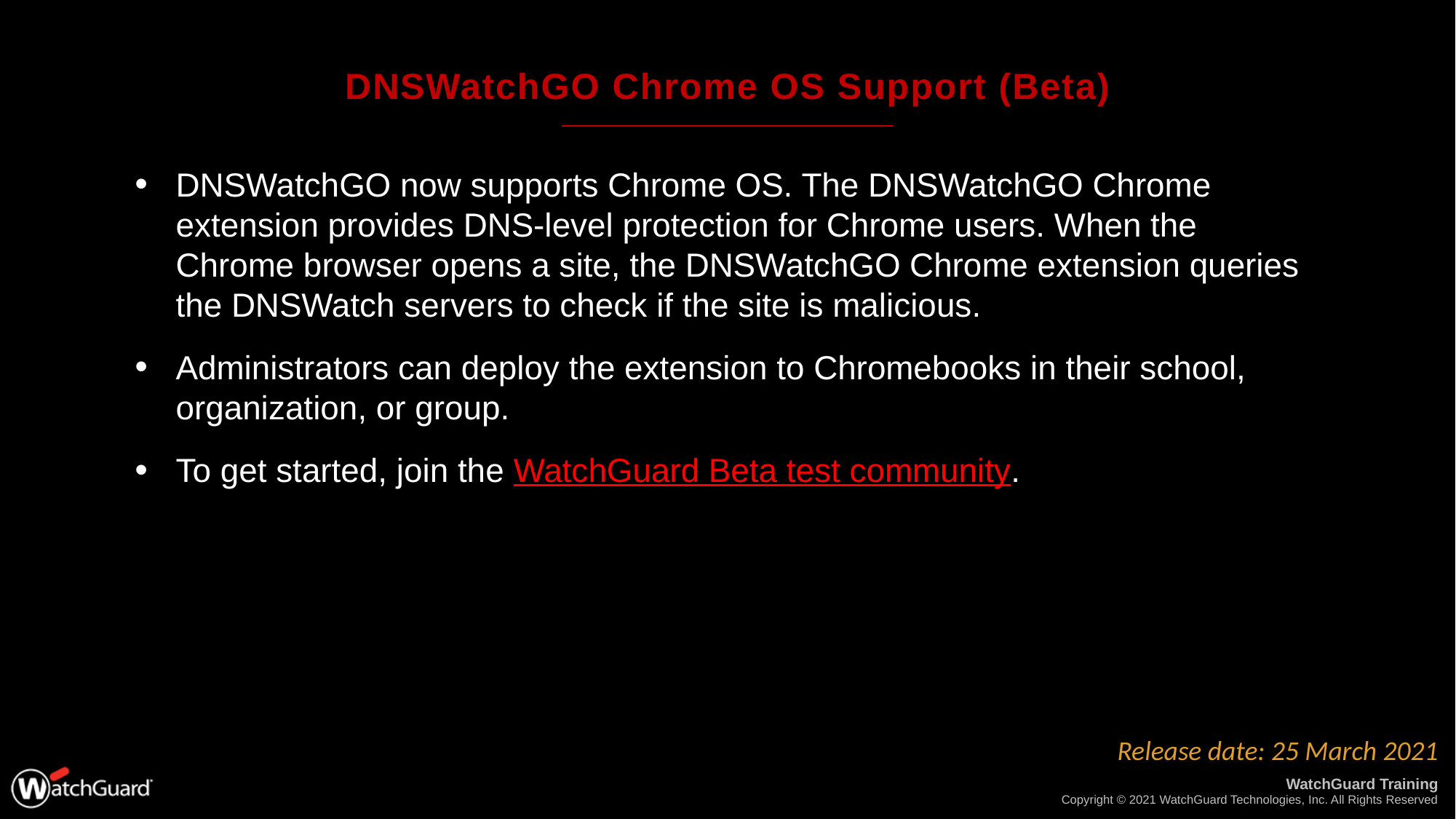

# DNSWatchGO Chrome OS Support (Beta)
DNSWatchGO now supports Chrome OS. The DNSWatchGO Chrome extension provides DNS-level protection for Chrome users. When the Chrome browser opens a site, the DNSWatchGO Chrome extension queries the DNSWatch servers to check if the site is malicious.
Administrators can deploy the extension to Chromebooks in their school, organization, or group.
To get started, join the WatchGuard Beta test community.

Release date: 25 March 2021